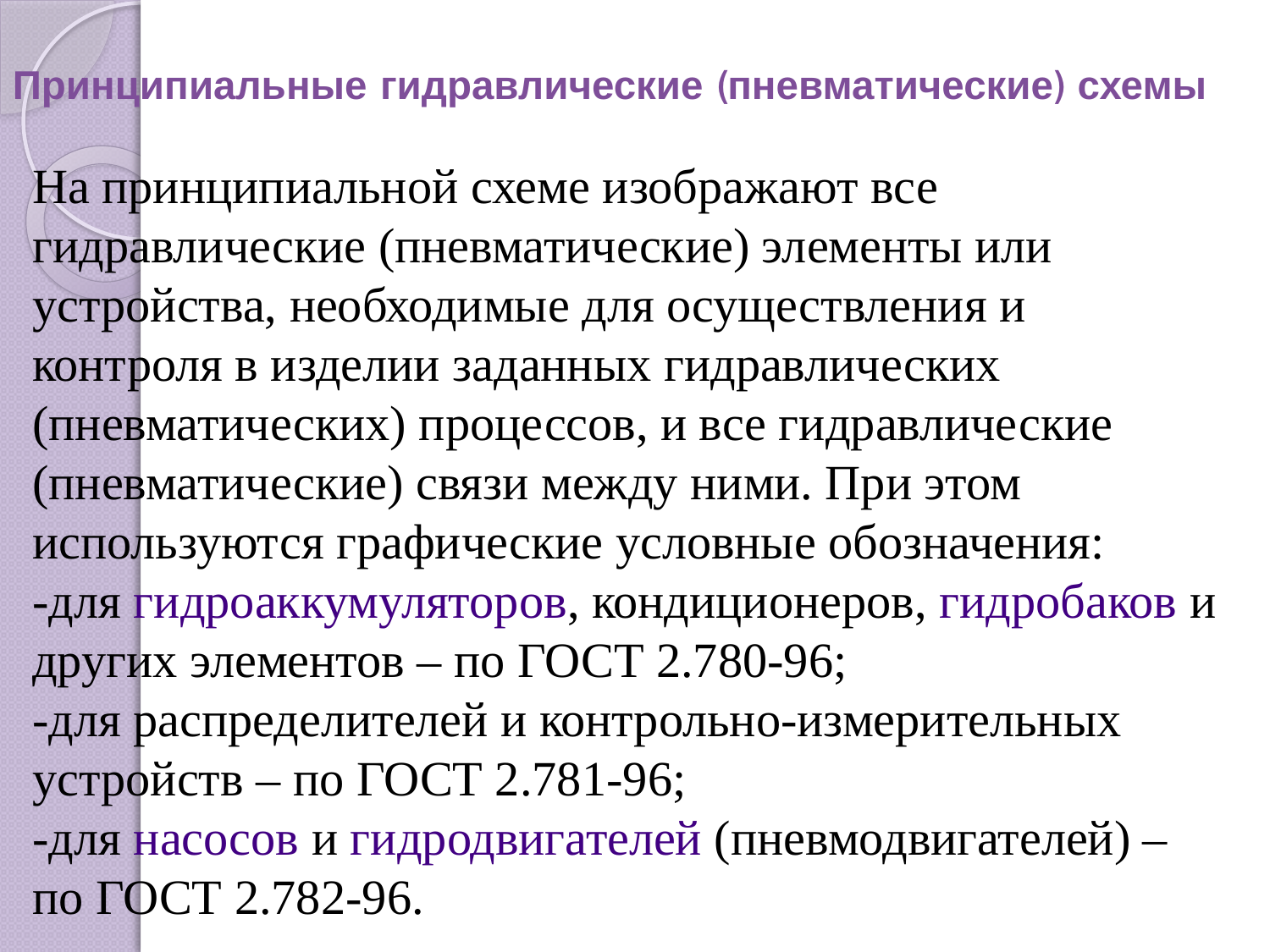

# Принципиальные гидравлические (пневматические) схемы
На принципиальной схеме изображают все гидравлические (пневматические) элементы или устройства, необходимые для осуществления и контроля в изделии заданных гидравлических (пневматических) процессов, и все гидравлические (пневматические) связи между ними. При этом используются графические условные обозначения:
-для гидроаккумуляторов, кондиционеров, гидробаков и других элементов – по ГОСТ 2.780-96;
-для распределителей и контрольно-измерительных устройств – по ГОСТ 2.781-96;
-для насосов и гидродвигателей (пневмодвигателей) – по ГОСТ 2.782-96.